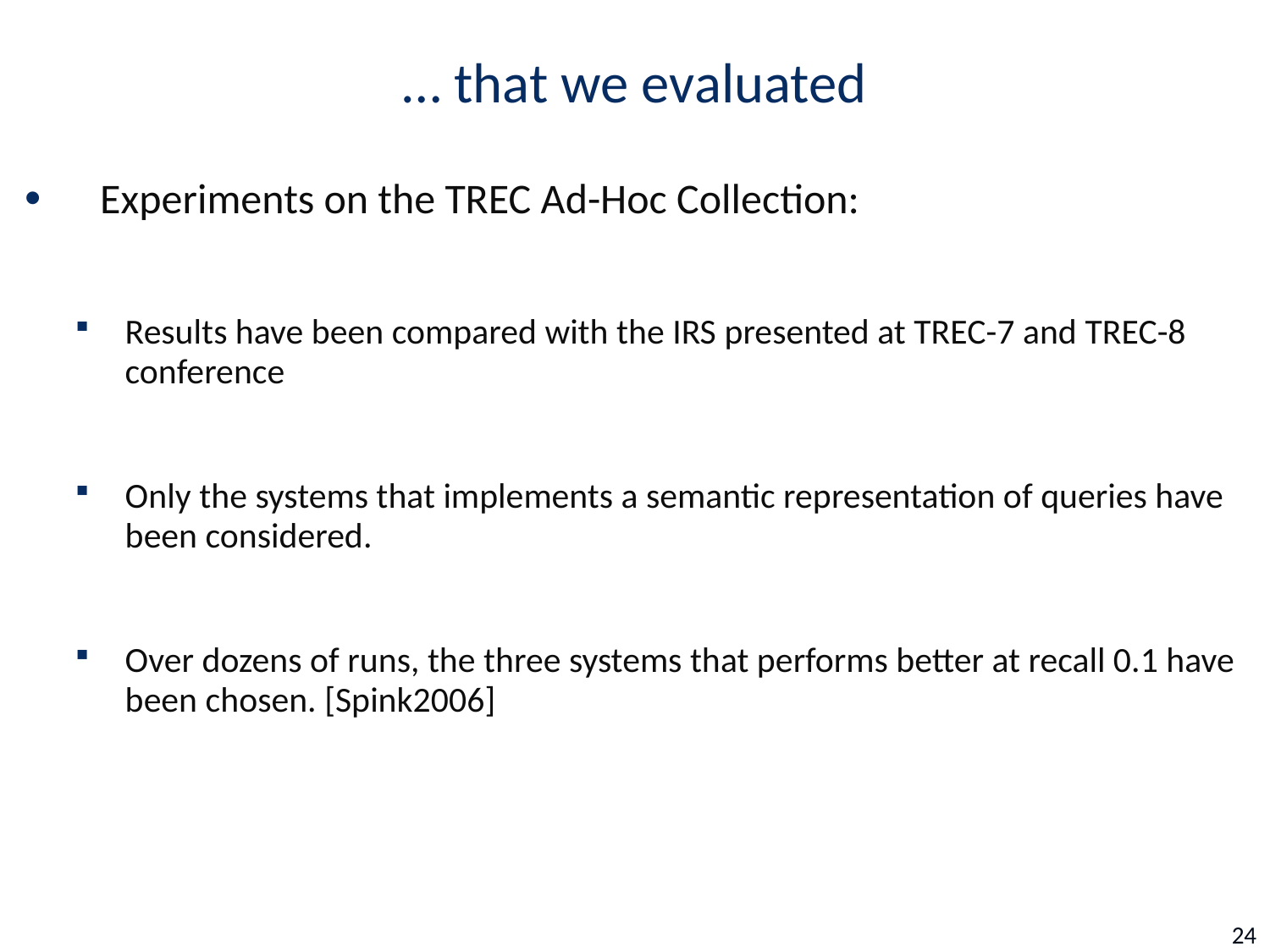

# … that we evaluated
Experiments on the TREC Ad-Hoc Collection:

Results have been compared with the IRS presented at TREC-7 and TREC-8 conference

Only the systems that implements a semantic representation of queries have been considered.

Over dozens of runs, the three systems that performs better at recall 0.1 have been chosen. [Spink2006]
24